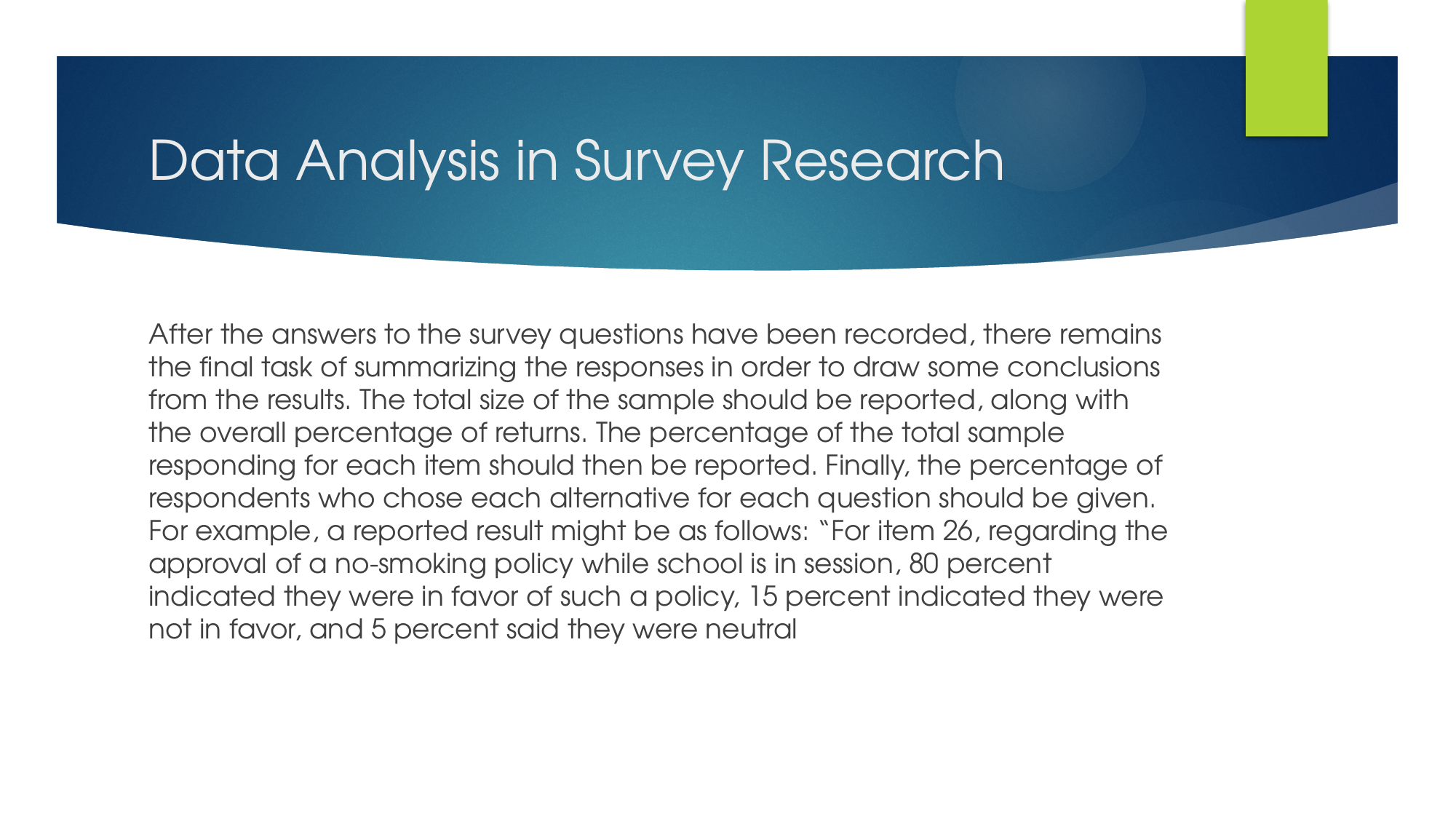

# Data Analysis in Survey Research
After the answers to the survey questions have been recorded, there remains the final task of summarizing the responses in order to draw some conclusions from the results. The total size of the sample should be reported, along with the overall percentage of returns. The percentage of the total sample responding for each item should then be reported. Finally, the percentage of respondents who chose each alternative for each question should be given. For example, a reported result might be as follows: “For item 26, regarding the approval of a no-smoking policy while school is in session, 80 percent indicated they were in favor of such a policy, 15 percent indicated they were not in favor, and 5 percent said they were neutral